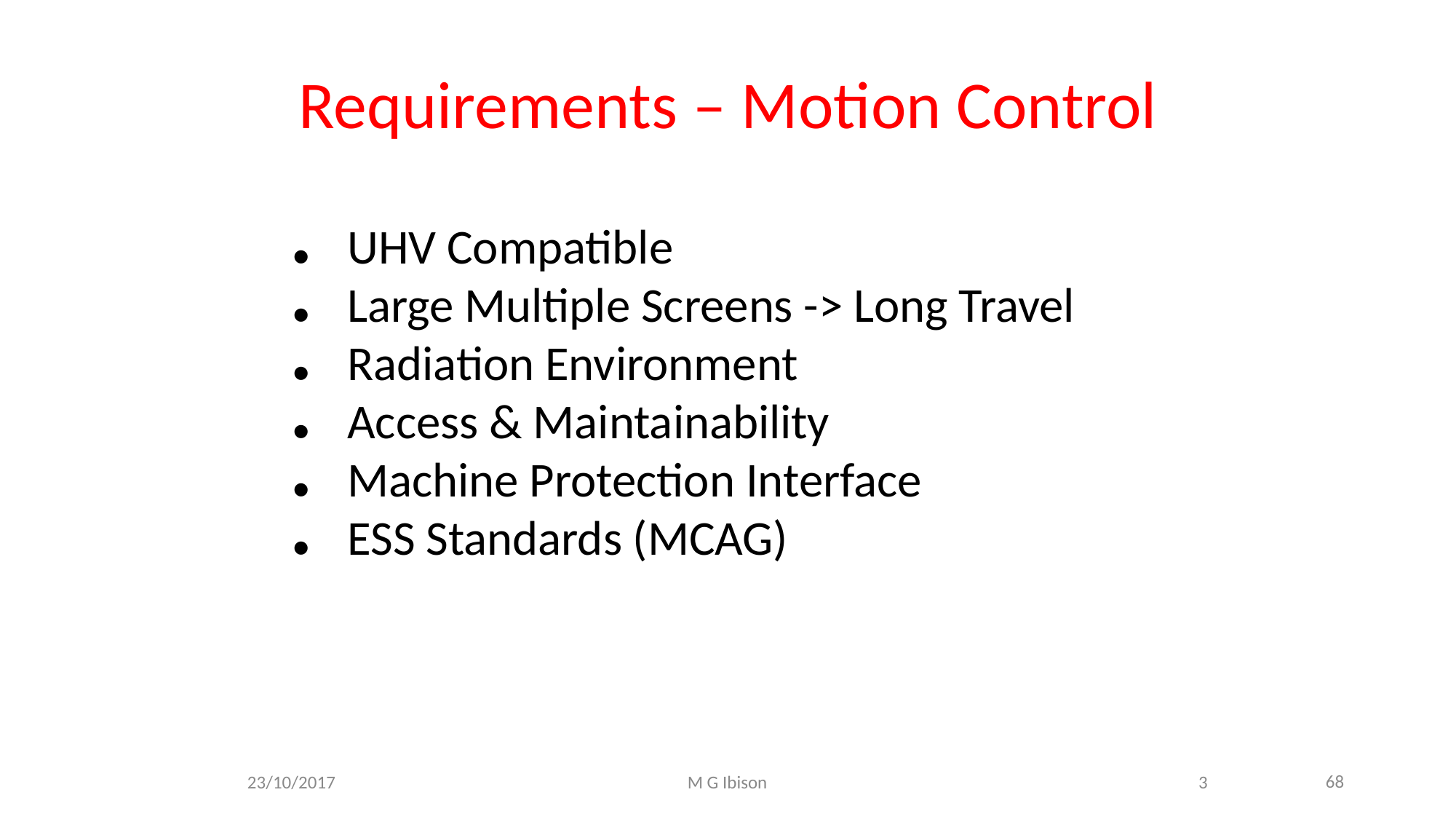

Requirements – Motion Control
UHV Compatible
•
Large Multiple Screens -> Long Travel
•
Radiation Environment
•
Access & Maintainability
•
Machine Protection Interface
•
ESS Standards (MCAG)
•
68
23/10/2017
M G Ibison
3